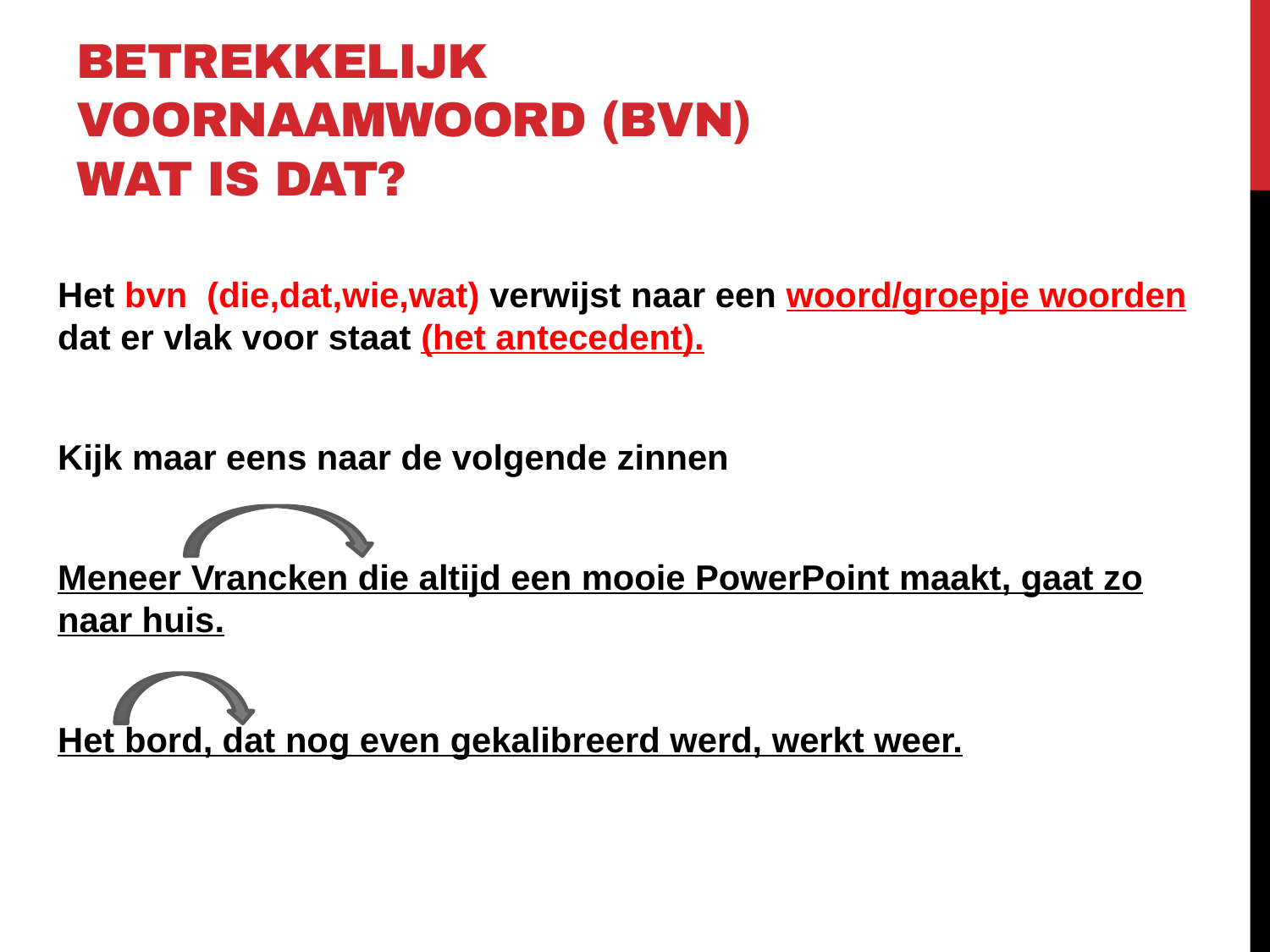

# Betrekkelijk voornaamwoord (bvn) wat is dat?

Het bvn  (die,dat,wie,wat) verwijst naar een woord/groepje woorden dat er vlak voor staat (het antecedent).

Kijk maar eens naar de volgende zinnen

Meneer Vrancken die altijd een mooie PowerPoint maakt, gaat zo naar huis.

Het bord, dat nog even gekalibreerd werd, werkt weer.